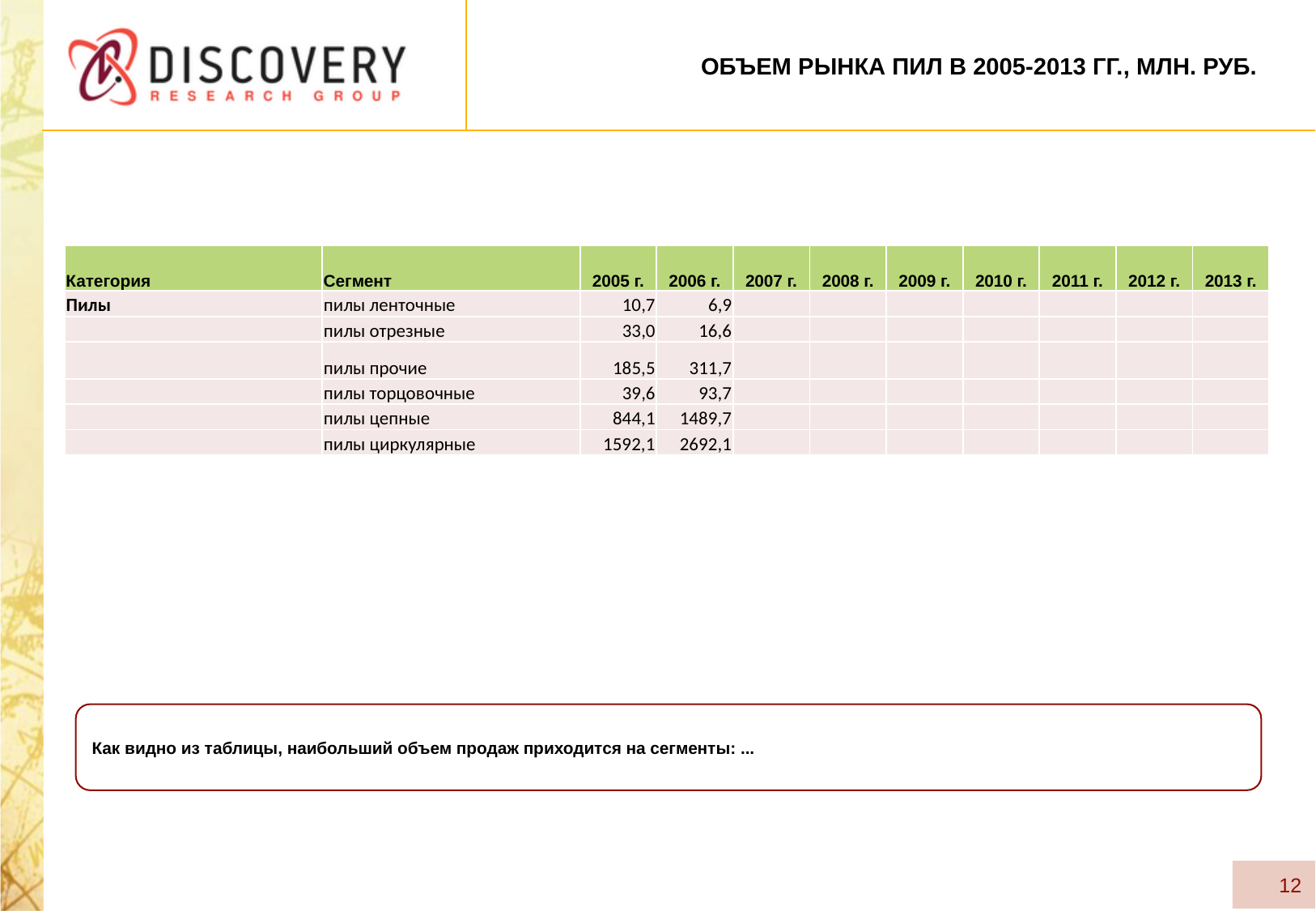

# Объем рынка пил в 2005-2013 гг., МЛН. РУБ.
| Категория | Сегмент | 2005 г. | 2006 г. | 2007 г. | 2008 г. | 2009 г. | 2010 г. | 2011 г. | 2012 г. | 2013 г. |
| --- | --- | --- | --- | --- | --- | --- | --- | --- | --- | --- |
| Пилы | пилы ленточные | 10,7 | 6,9 |  |  |  |  |  |  |  |
|  | пилы отрезные | 33,0 | 16,6 |  |  |  |  |  |  |  |
|  | пилы прочие | 185,5 | 311,7 |  |  |  |  |  |  |  |
|  | пилы торцовочные | 39,6 | 93,7 |  |  |  |  |  |  |  |
|  | пилы цепные | 844,1 | 1489,7 |  |  |  |  |  |  |  |
|  | пилы циркулярные | 1592,1 | 2692,1 |  |  |  |  |  |  |  |
Как видно из таблицы, наибольший объем продаж приходится на сегменты: ...
12